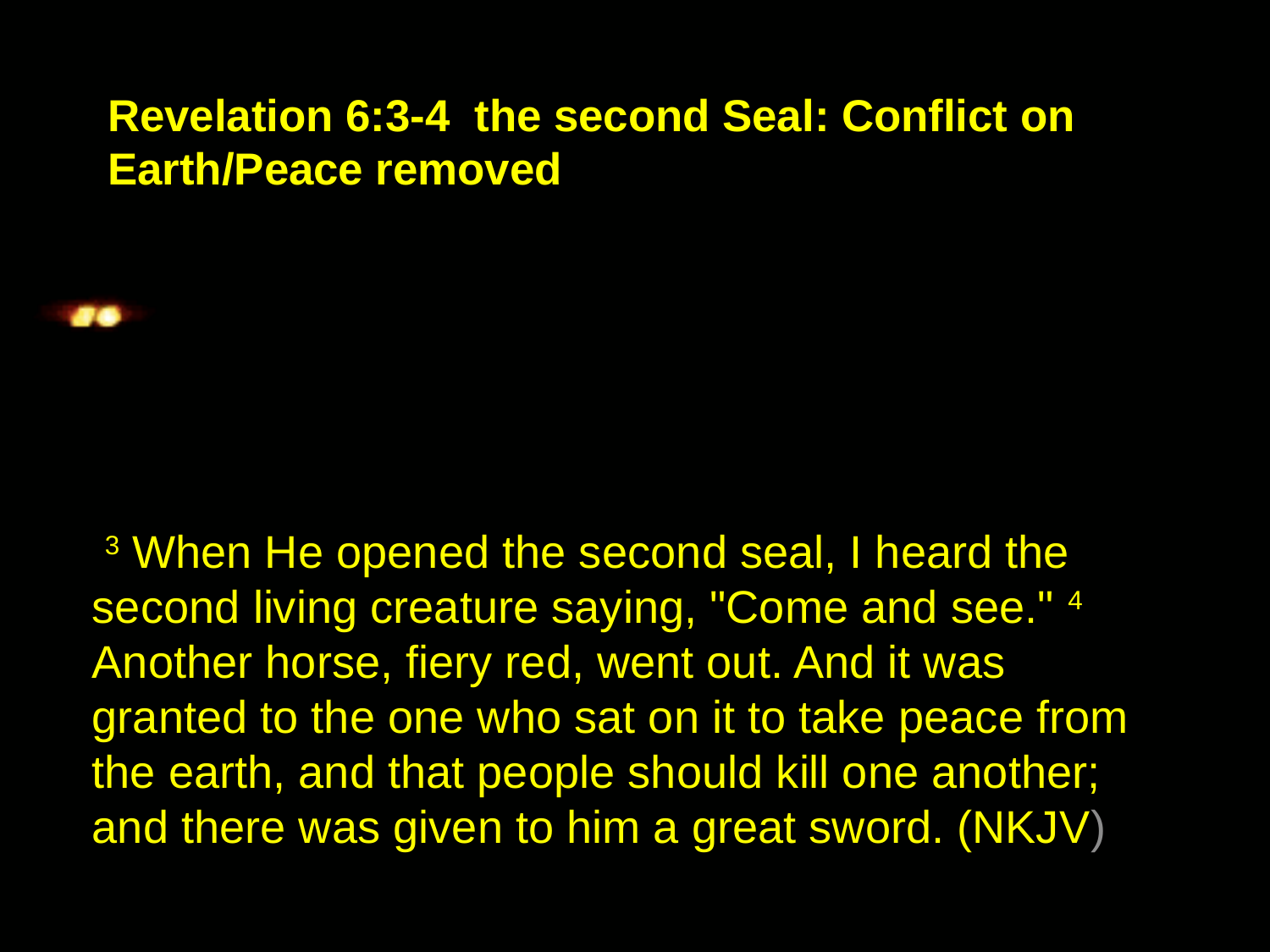

# Revelation 6:3-4  the second Seal: Conflict on Earth/Peace removed
 3 When He opened the second seal, I heard the second living creature saying, "Come and see." 4 Another horse, fiery red, went out. And it was granted to the one who sat on it to take peace from the earth, and that people should kill one another; and there was given to him a great sword. (NKJV)